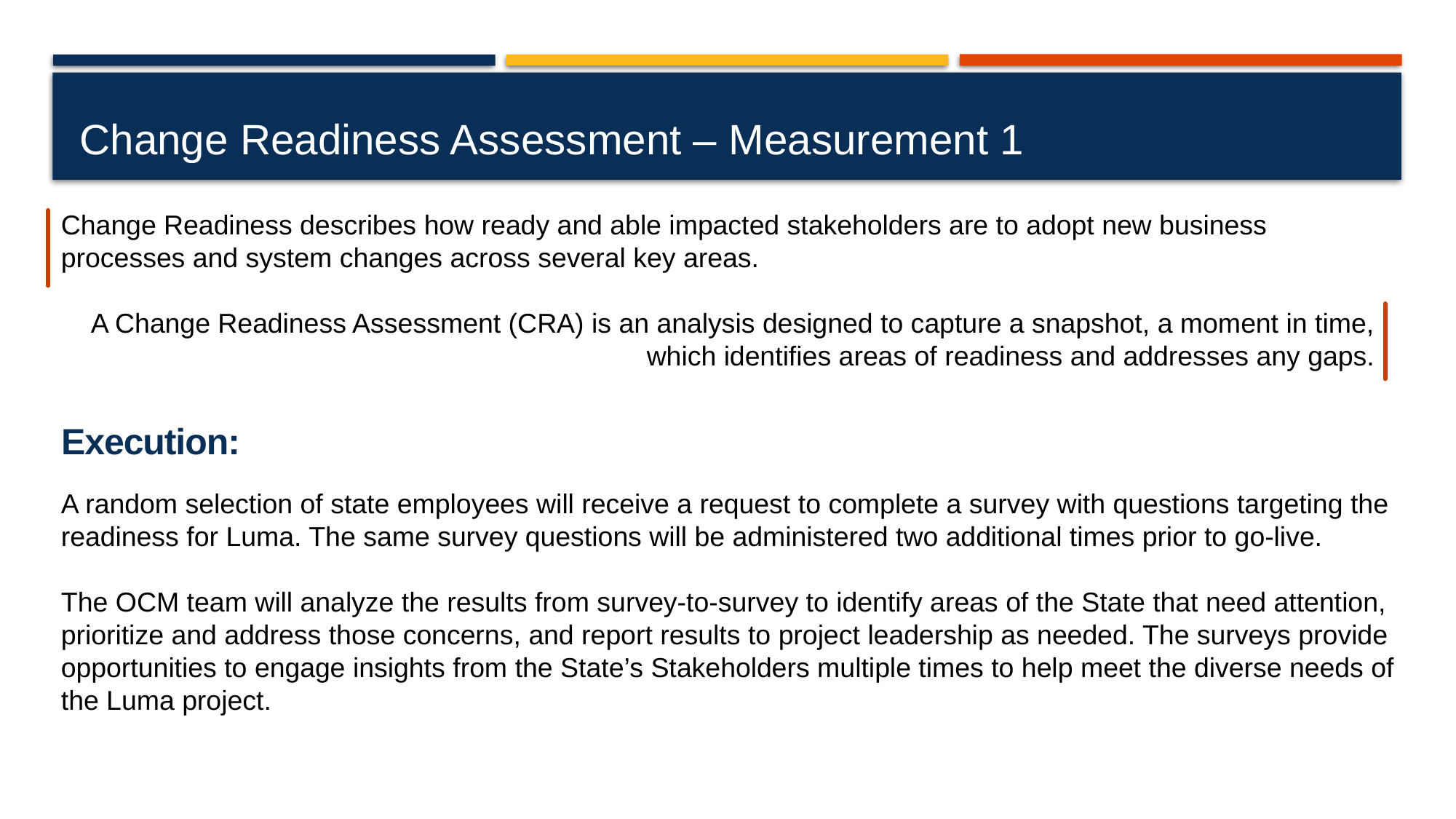

# Change Readiness Assessment – Measurement 1
Change Readiness describes how ready and able impacted stakeholders are to adopt new business processes and system changes across several key areas.

A Change Readiness Assessment (CRA) is an analysis designed to capture a snapshot, a moment in time, which identifies areas of readiness and addresses any gaps.
Execution:
A random selection of state employees will receive a request to complete a survey with questions targeting the readiness for Luma. The same survey questions will be administered two additional times prior to go-live.

The OCM team will analyze the results from survey-to-survey to identify areas of the State that need attention, prioritize and address those concerns, and report results to project leadership as needed. The surveys provide opportunities to engage insights from the State’s Stakeholders multiple times to help meet the diverse needs of the Luma project.